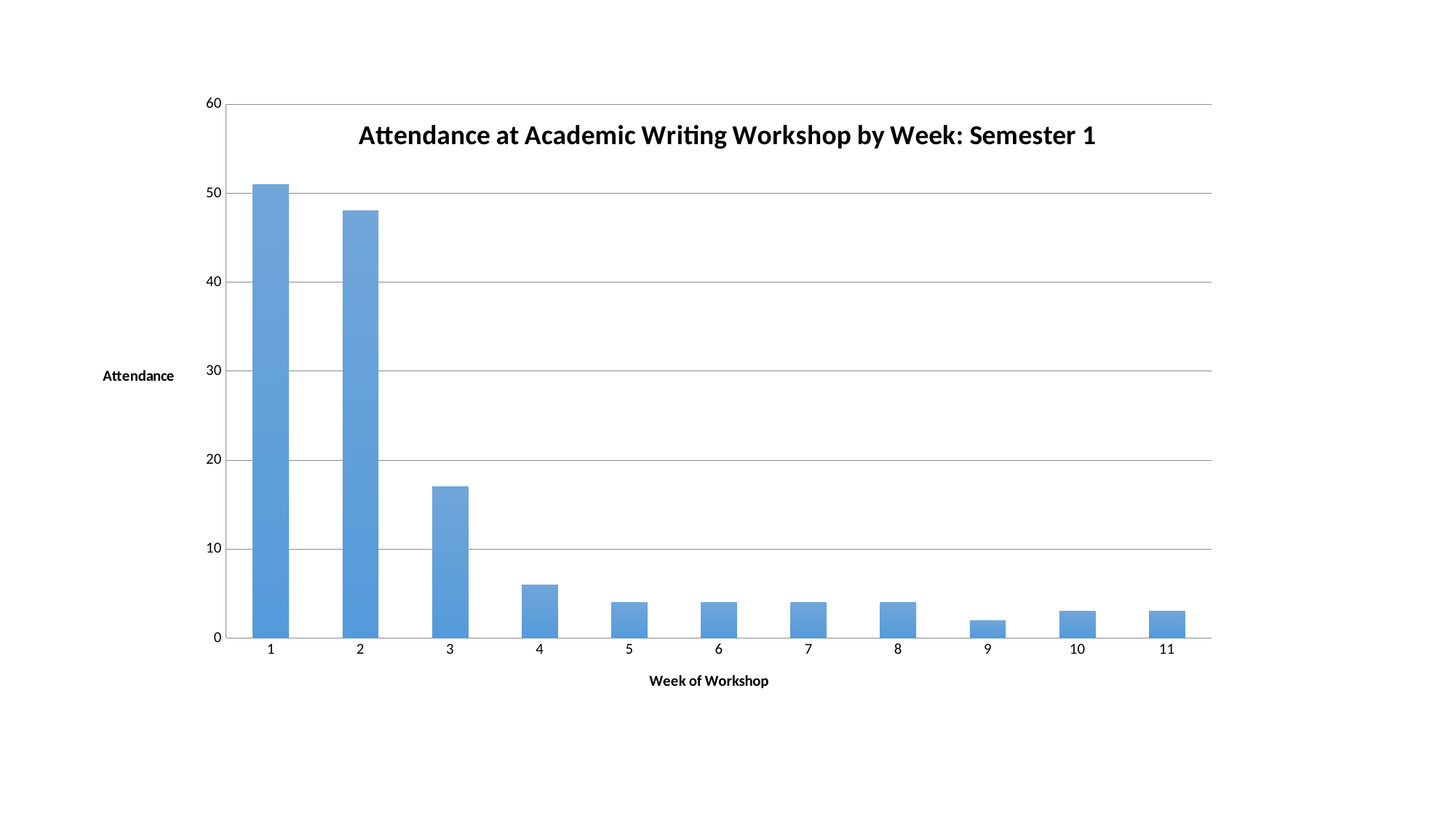

#

### Chart: Attendance at Academic Writing Workshop by Week: Semester 1

| Category | Attendence |
|---|---|